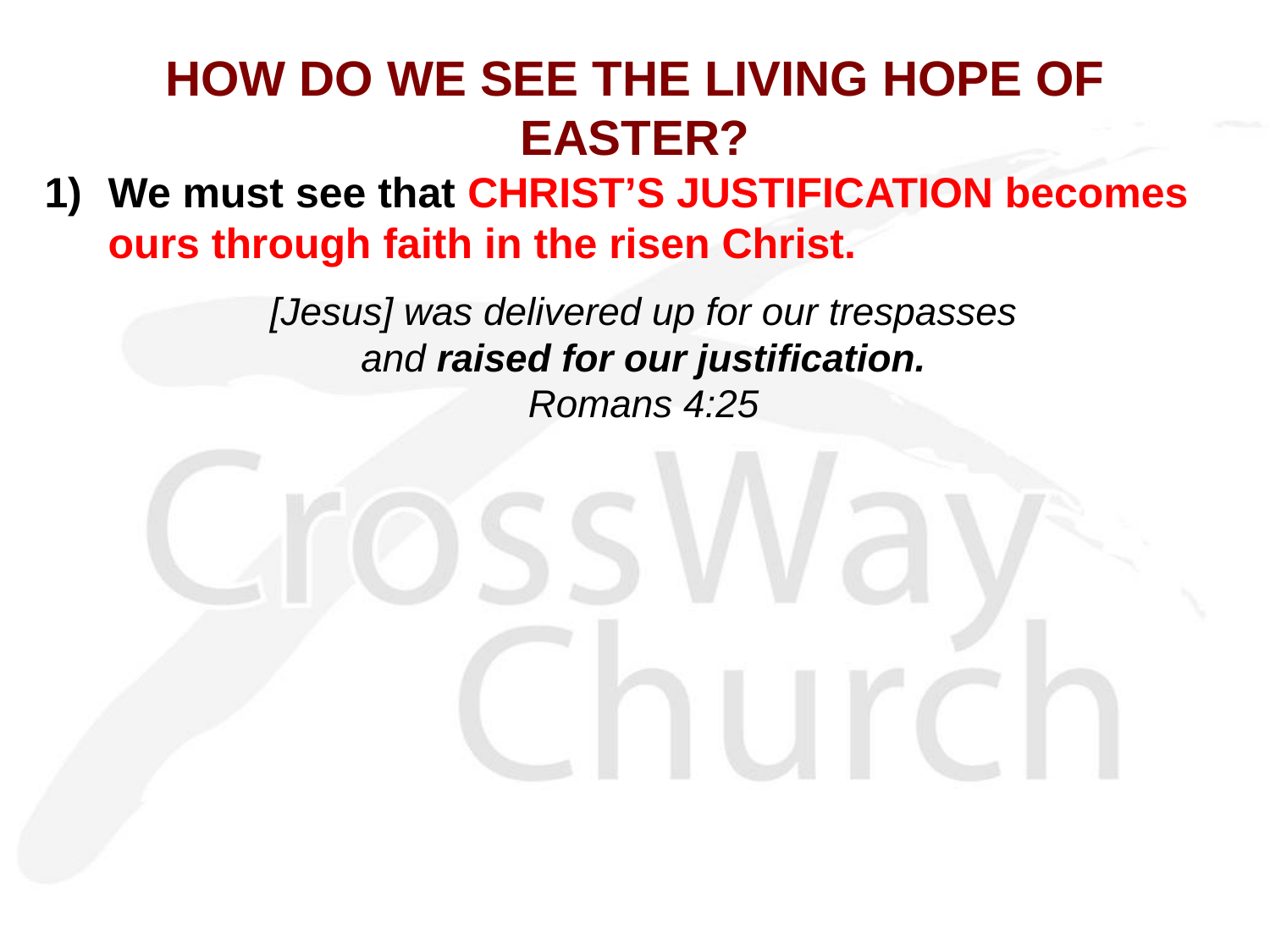

# HOW DO WE SEE THE LIVING HOPE OF EASTER?
1)	We must see that CHRIST’S JUSTIFICATION becomes ours through faith in the risen Christ.

[Jesus] was delivered up for our trespasses
and raised for our justification.
Romans 4:25